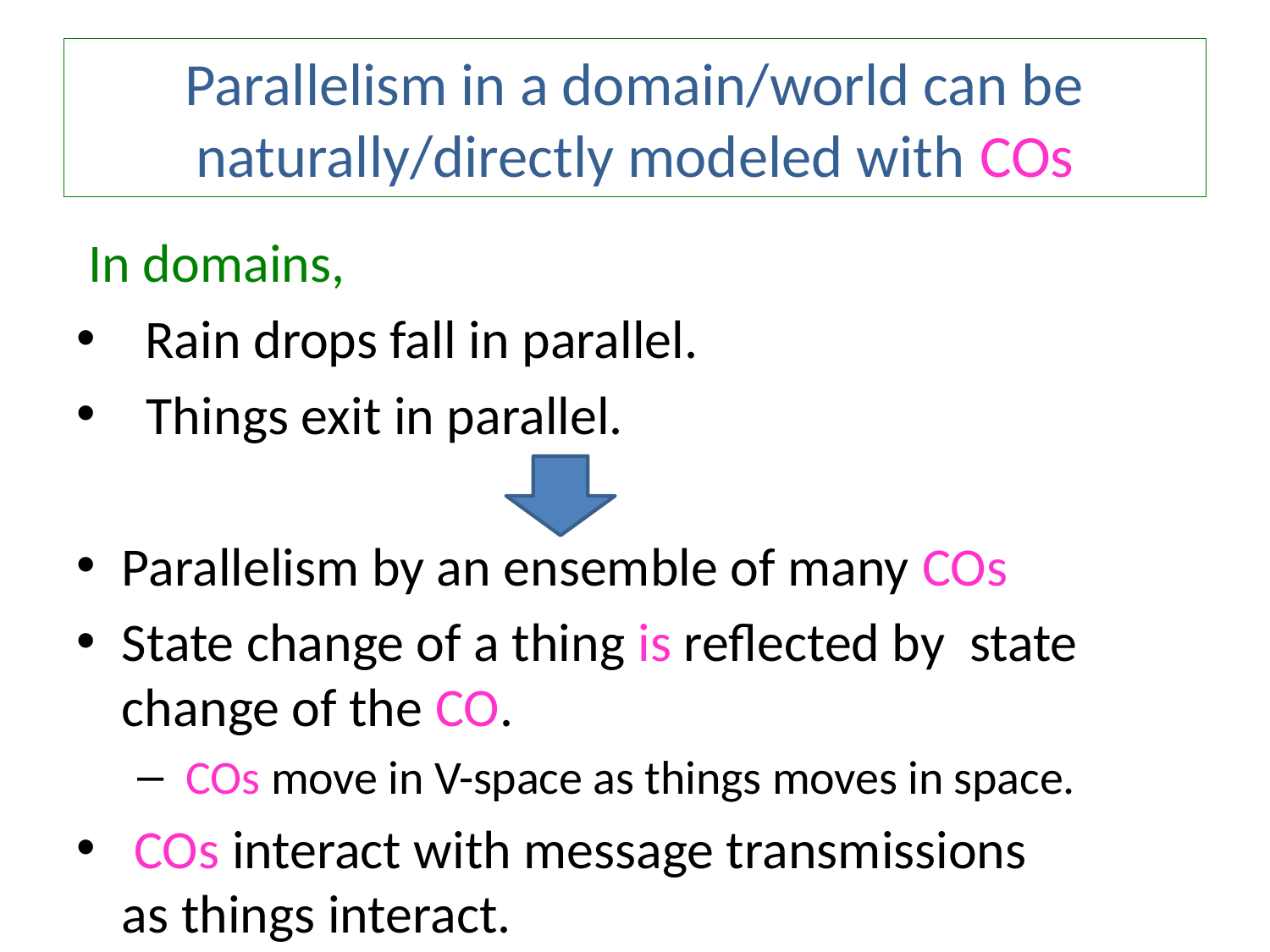

# Parallelism in a domain/world can be naturally/directly modeled with COs
 In domains,
Rain drops fall in parallel.
  Things exit in parallel.

Parallelism by an ensemble of many COs
State change of a thing is reflected by  state change of the CO.
 COs move in V-space as things moves in space.
 COs interact with message transmissions              					as things interact.